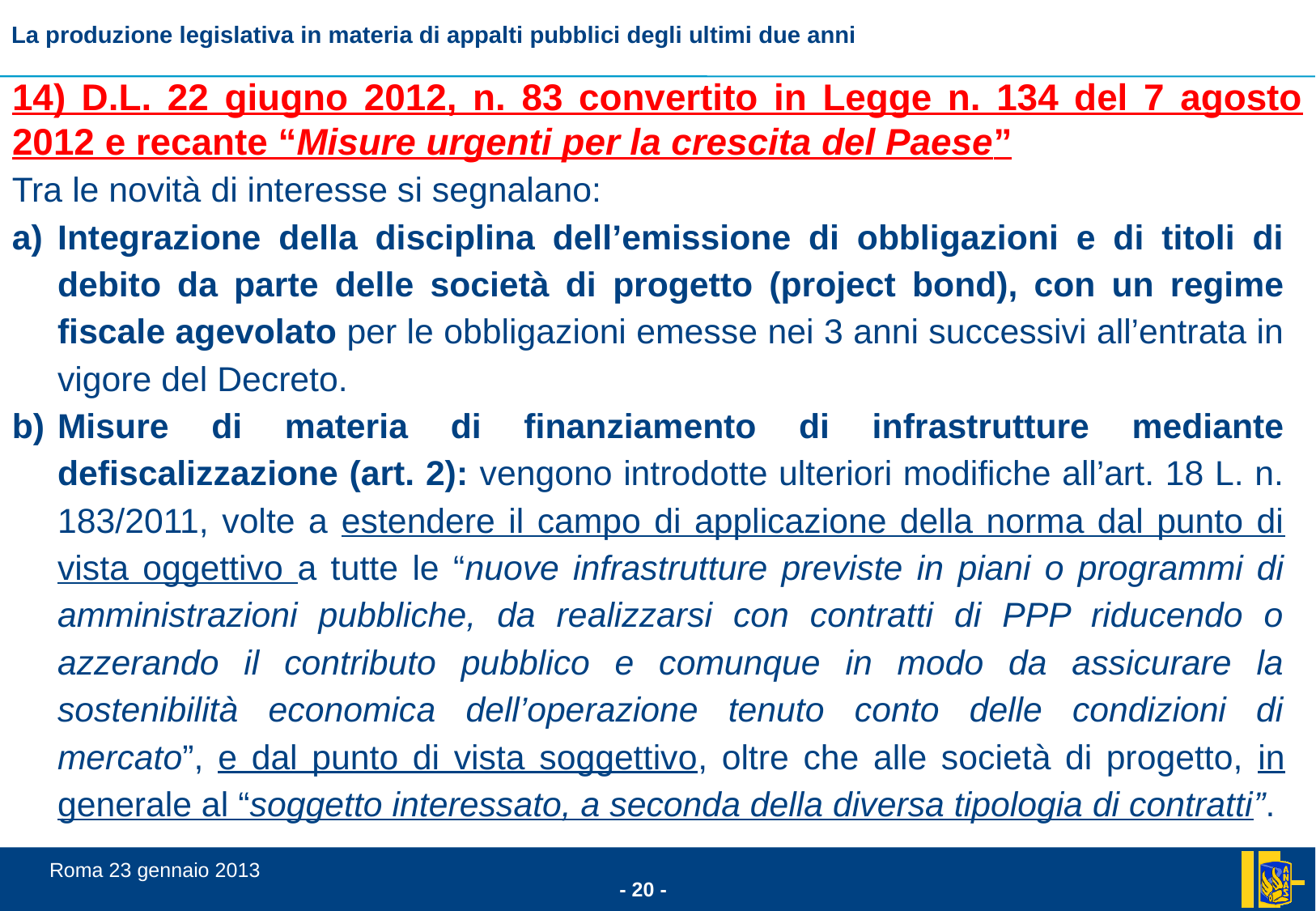

# 14) D.L. 22 giugno 2012, n. 83 convertito in Legge n. 134 del 7 agosto 2012 e recante “Misure urgenti per la crescita del Paese”
Tra le novità di interesse si segnalano:
Integrazione della disciplina dell’emissione di obbligazioni e di titoli di debito da parte delle società di progetto (project bond), con un regime fiscale agevolato per le obbligazioni emesse nei 3 anni successivi all’entrata in vigore del Decreto.
Misure di materia di finanziamento di infrastrutture mediante defiscalizzazione (art. 2): vengono introdotte ulteriori modifiche all’art. 18 L. n. 183/2011, volte a estendere il campo di applicazione della norma dal punto di vista oggettivo a tutte le “nuove infrastrutture previste in piani o programmi di amministrazioni pubbliche, da realizzarsi con contratti di PPP riducendo o azzerando il contributo pubblico e comunque in modo da assicurare la sostenibilità economica dell’operazione tenuto conto delle condizioni di mercato”, e dal punto di vista soggettivo, oltre che alle società di progetto, in generale al “soggetto interessato, a seconda della diversa tipologia di contratti”.